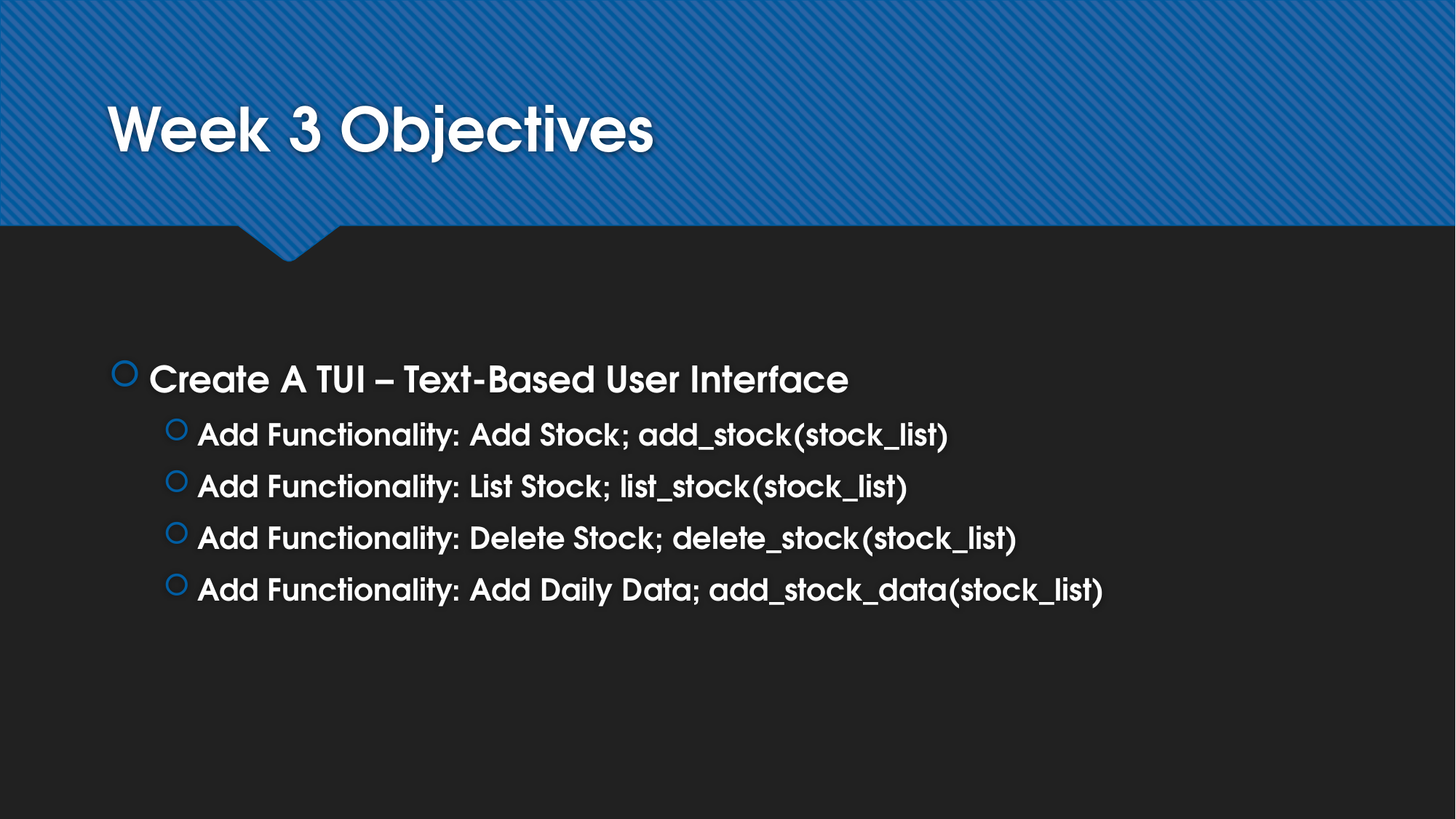

# Week 3 Objectives
Create A TUI – Text-Based User Interface
Add Functionality: Add Stock; add_stock(stock_list)
Add Functionality: List Stock; list_stock(stock_list)
Add Functionality: Delete Stock; delete_stock(stock_list)
Add Functionality: Add Daily Data; add_stock_data(stock_list)